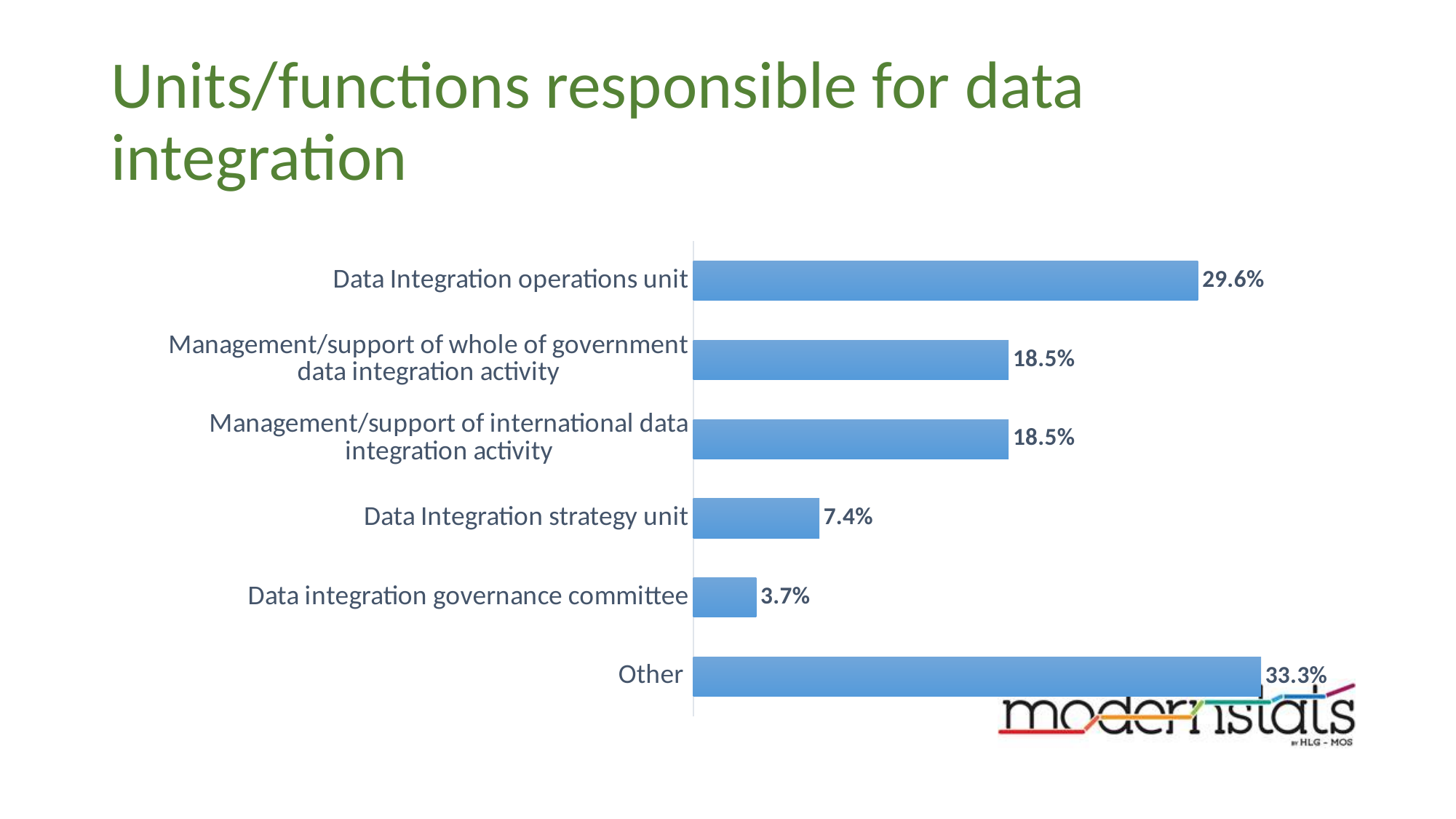

# Units/functions responsible for data integration

### Chart

| Category |  |
|---|---|
| Data Integration operations unit | 0.2962962962962963 |
| Management/support of whole of government data integration activity | 0.18518518518518517 |
| Management/support of international data integration activity | 0.18518518518518517 |
| Data Integration strategy unit | 0.07407407407407407 |
| Data integration governance committee | 0.037037037037037035 |
| Other  | 0.3333333333333333 |